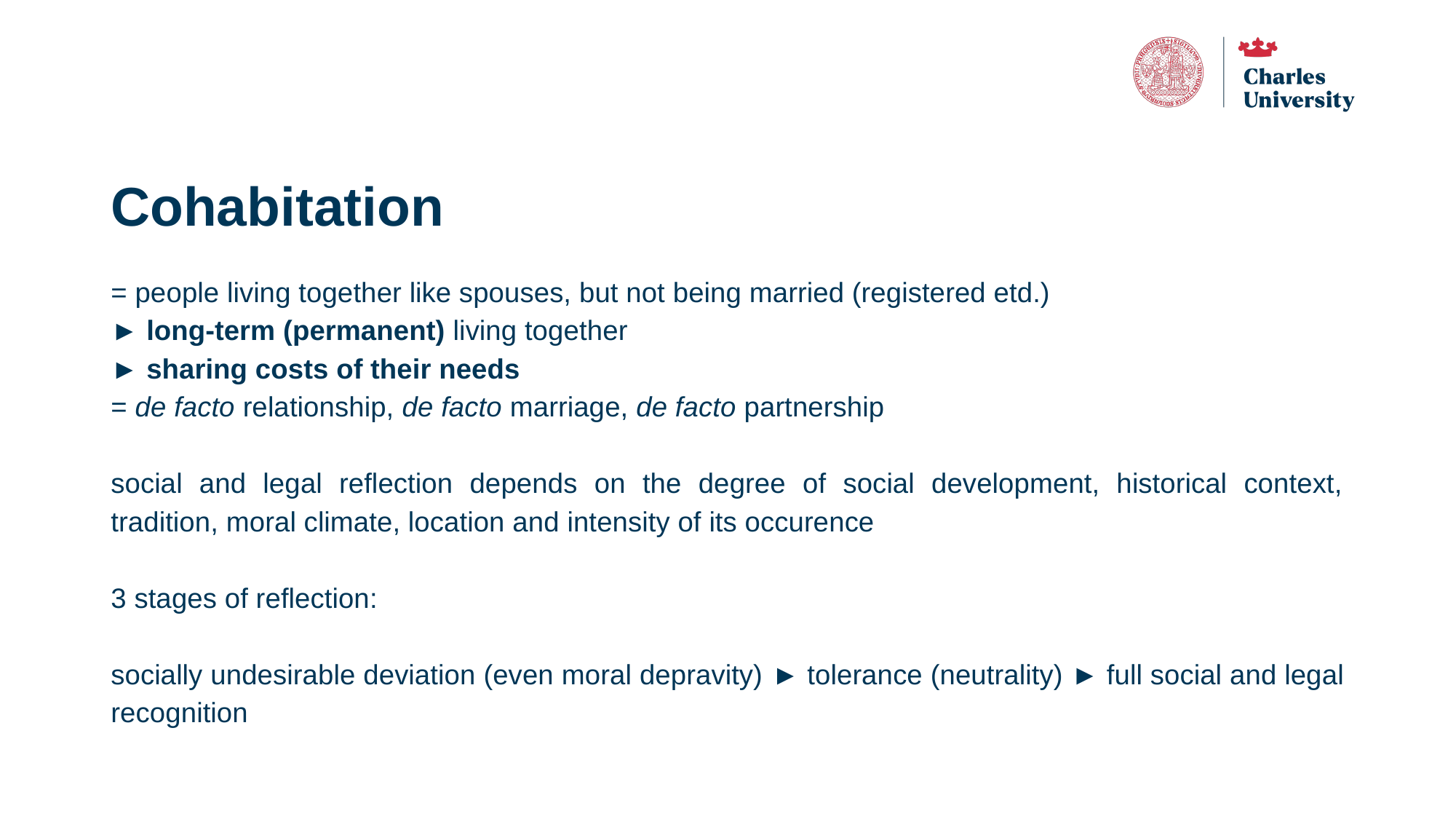

# Cohabitation
= people living together like spouses, but not being married (registered etd.)
► long-term (permanent) living together
► sharing costs of their needs
= de facto relationship, de facto marriage, de facto partnership

social and legal reflection depends on the degree of social development, historical context, tradition, moral climate, location and intensity of its occurence

3 stages of reflection:

socially undesirable deviation (even moral depravity) ► tolerance (neutrality) ► full social and legal recognition